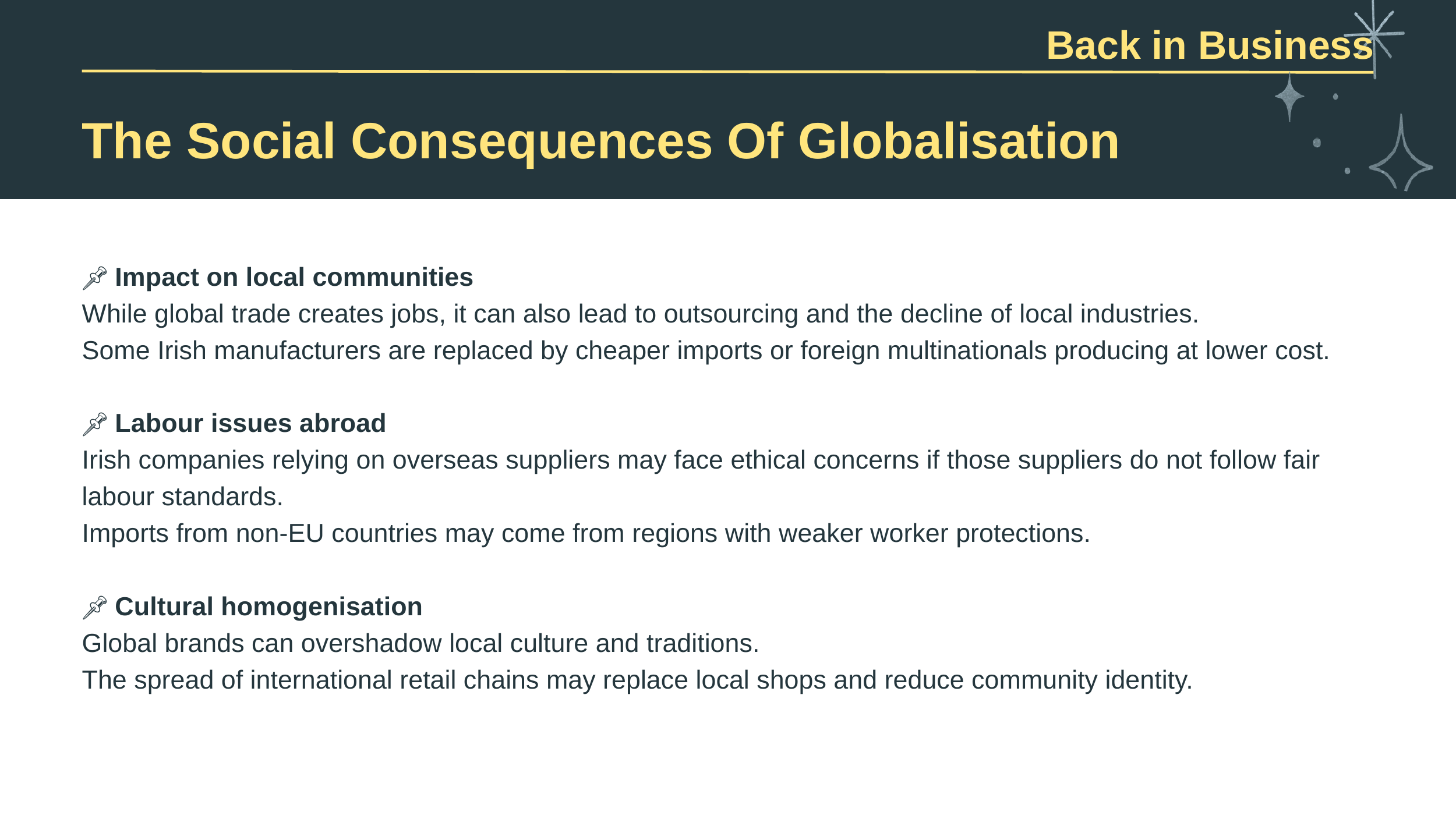

Back in Business

The Social Consequences Of Globalisation
📌 Impact on local communities
While global trade creates jobs, it can also lead to outsourcing and the decline of local industries.
Some Irish manufacturers are replaced by cheaper imports or foreign multinationals producing at lower cost.

📌 Labour issues abroad
Irish companies relying on overseas suppliers may face ethical concerns if those suppliers do not follow fair labour standards.
Imports from non-EU countries may come from regions with weaker worker protections.

📌 Cultural homogenisation
Global brands can overshadow local culture and traditions.
The spread of international retail chains may replace local shops and reduce community identity.